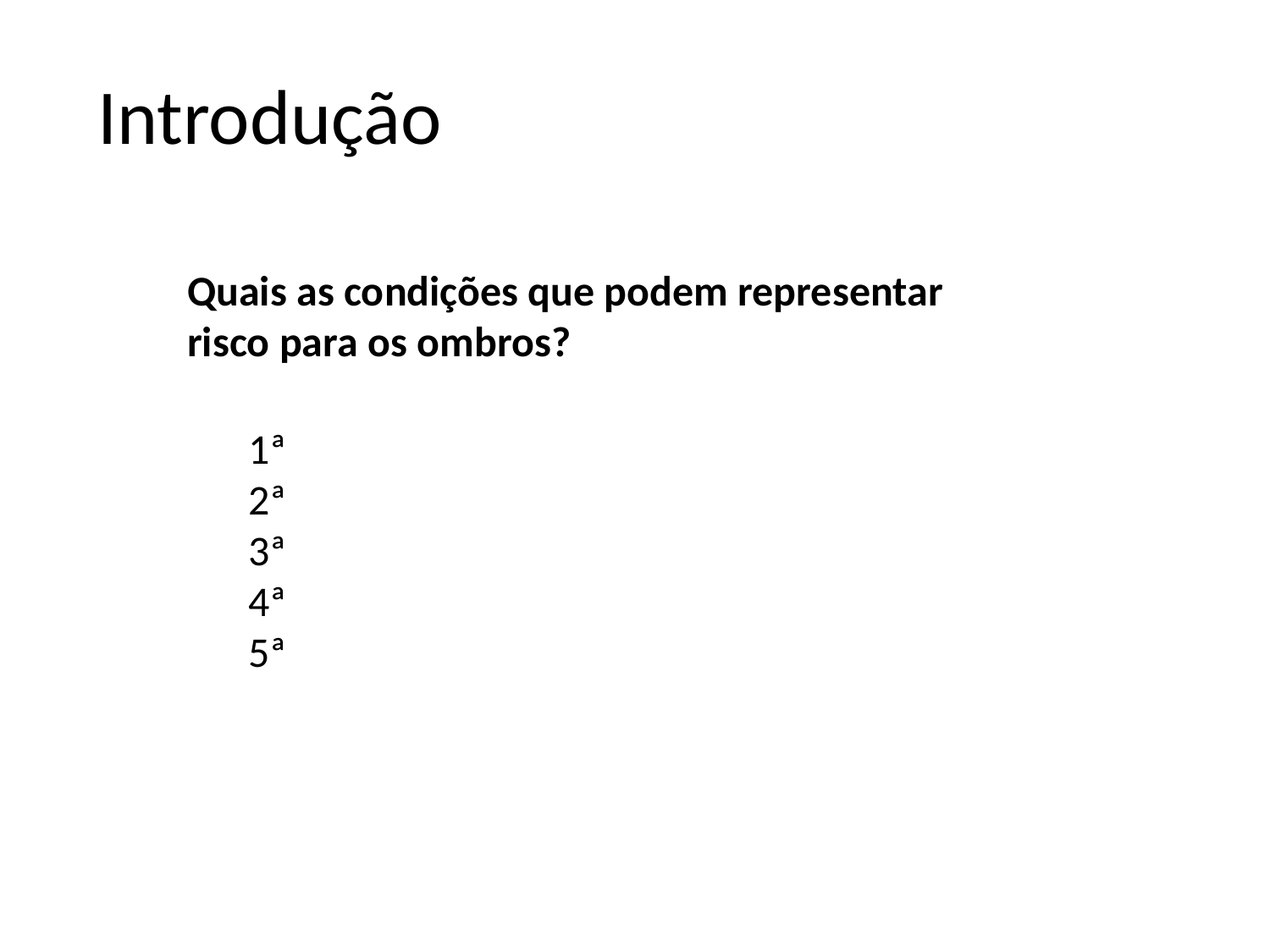

# Introdução

Quais as condições que podem representar risco para os ombros?
1ª
2ª
3ª
4ª
5ª